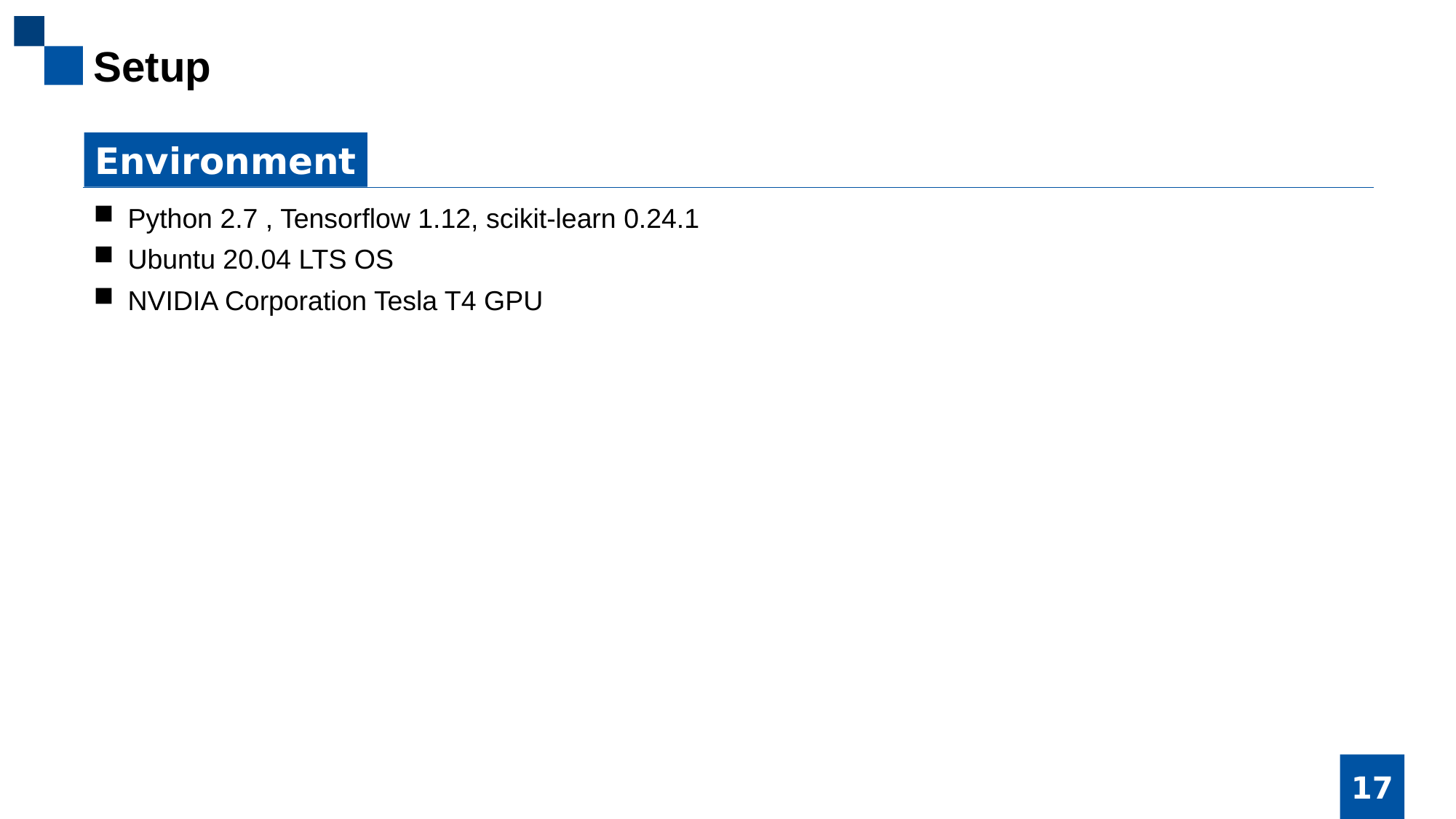

Setup
Environment
Python 2.7 , Tensorflow 1.12, scikit-learn 0.24.1
Ubuntu 20.04 LTS OS
NVIDIA Corporation Tesla T4 GPU
17